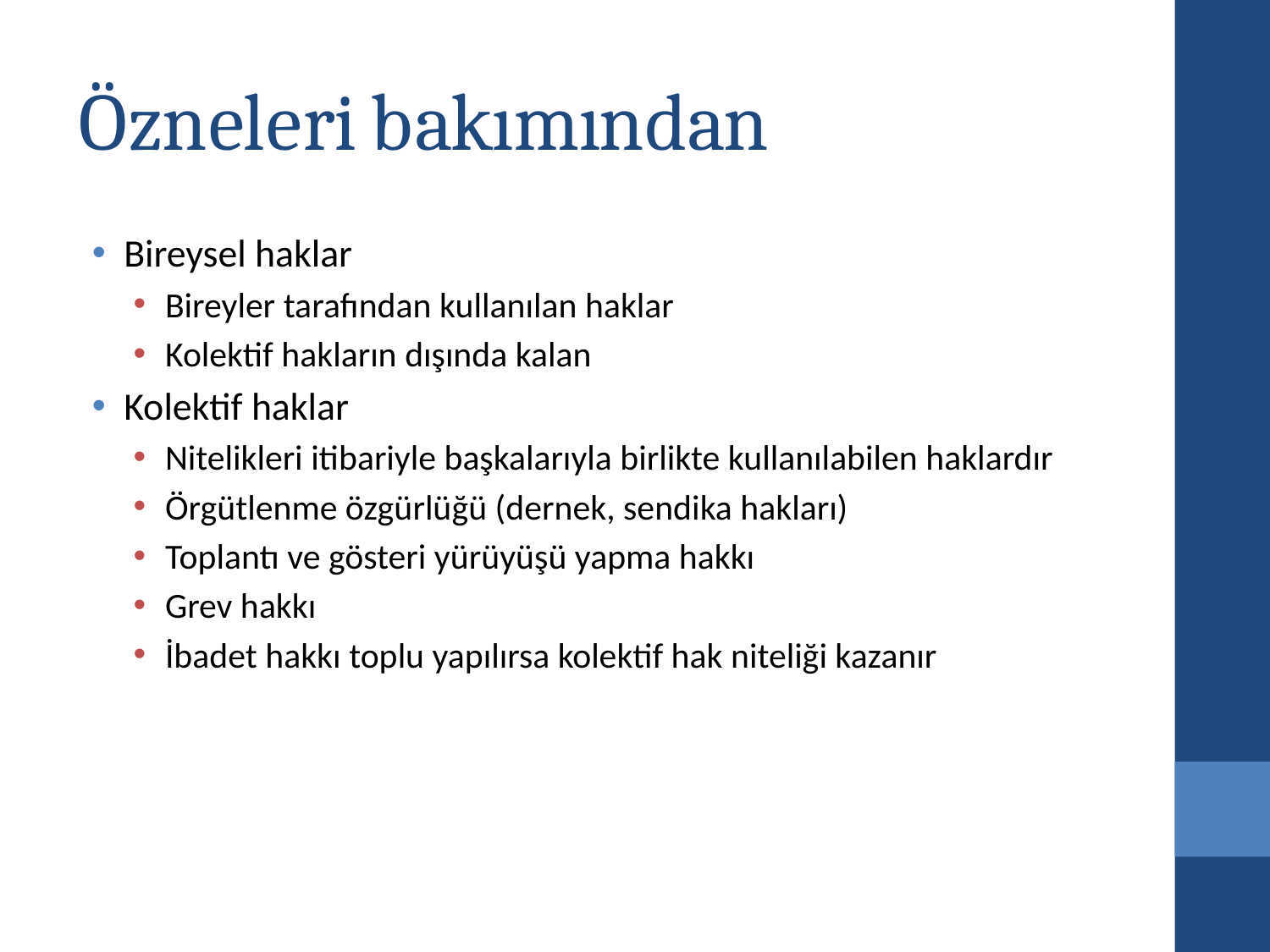

# Özneleri bakımından
Bireysel haklar
Bireyler tarafından kullanılan haklar
Kolektif hakların dışında kalan
Kolektif haklar
Nitelikleri itibariyle başkalarıyla birlikte kullanılabilen haklardır
Örgütlenme özgürlüğü (dernek, sendika hakları)
Toplantı ve gösteri yürüyüşü yapma hakkı
Grev hakkı
İbadet hakkı toplu yapılırsa kolektif hak niteliği kazanır